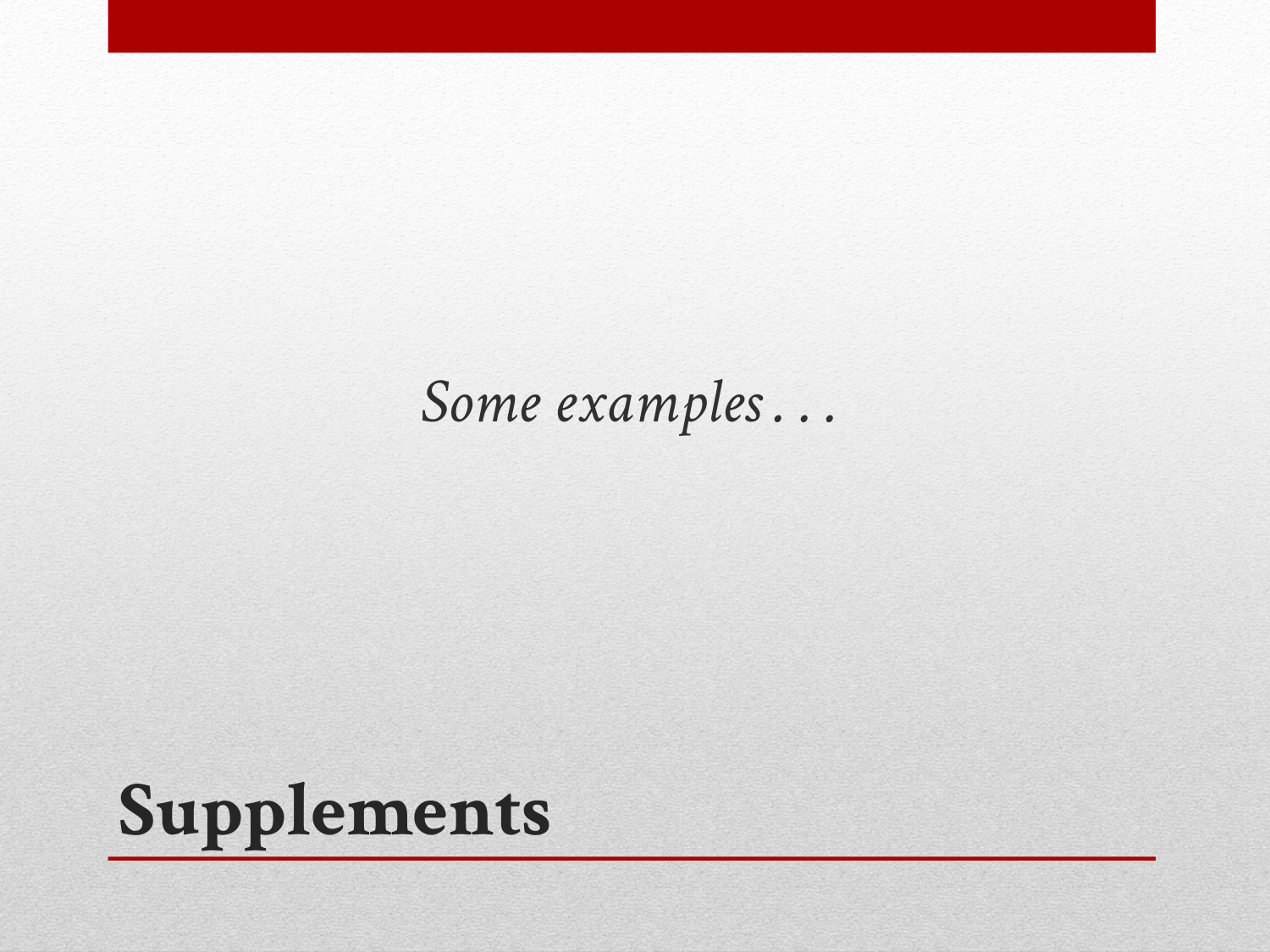

Some examples . . .
# Supplements